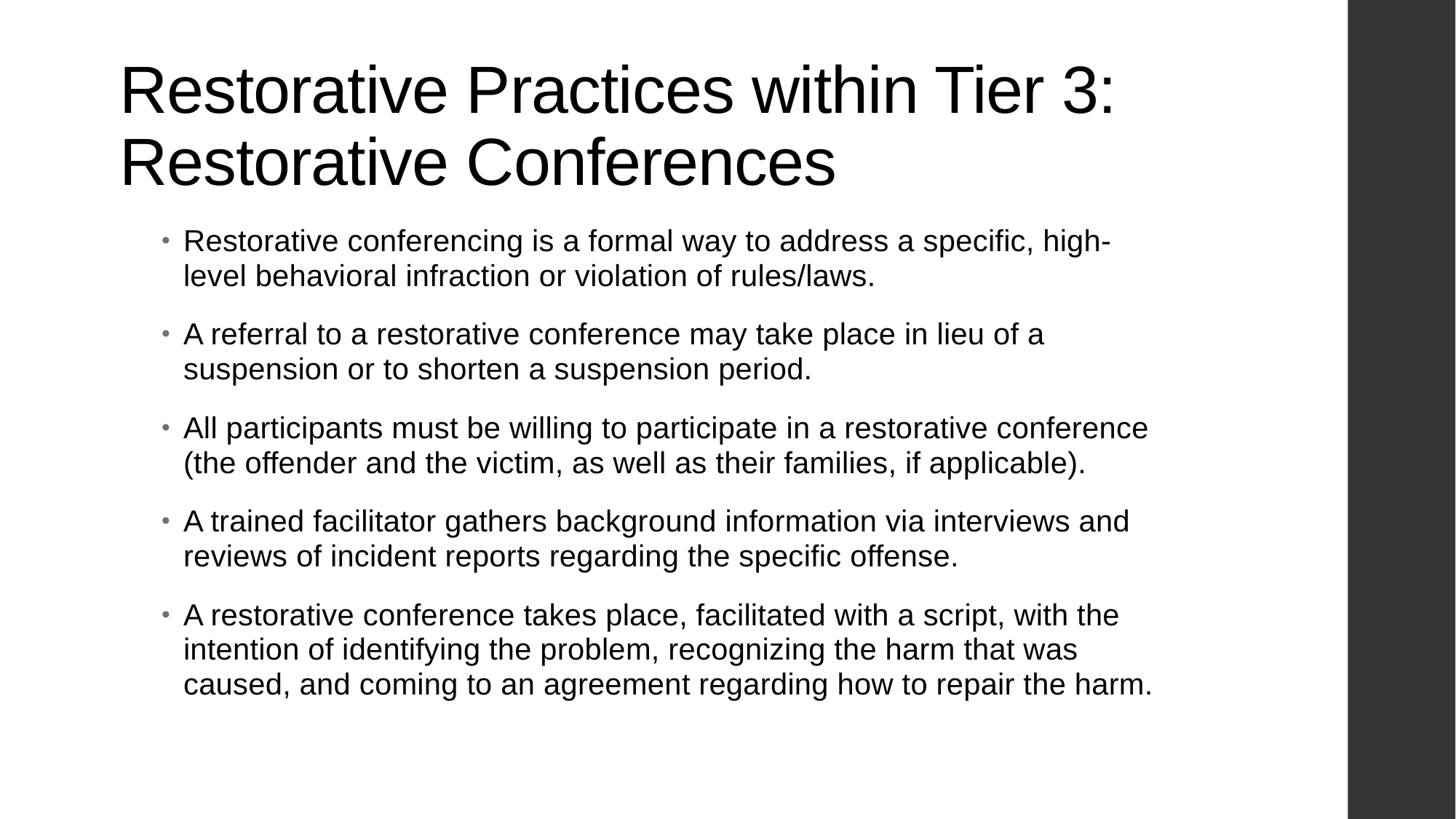

# Restorative Practices within Tier 3: Restorative Conferences
Restorative conferencing is a formal way to address a specific, high-level behavioral infraction or violation of rules/laws.
A referral to a restorative conference may take place in lieu of a suspension or to shorten a suspension period.
All participants must be willing to participate in a restorative conference (the offender and the victim, as well as their families, if applicable).
A trained facilitator gathers background information via interviews and reviews of incident reports regarding the specific offense.
A restorative conference takes place, facilitated with a script, with the intention of identifying the problem, recognizing the harm that was caused, and coming to an agreement regarding how to repair the harm.